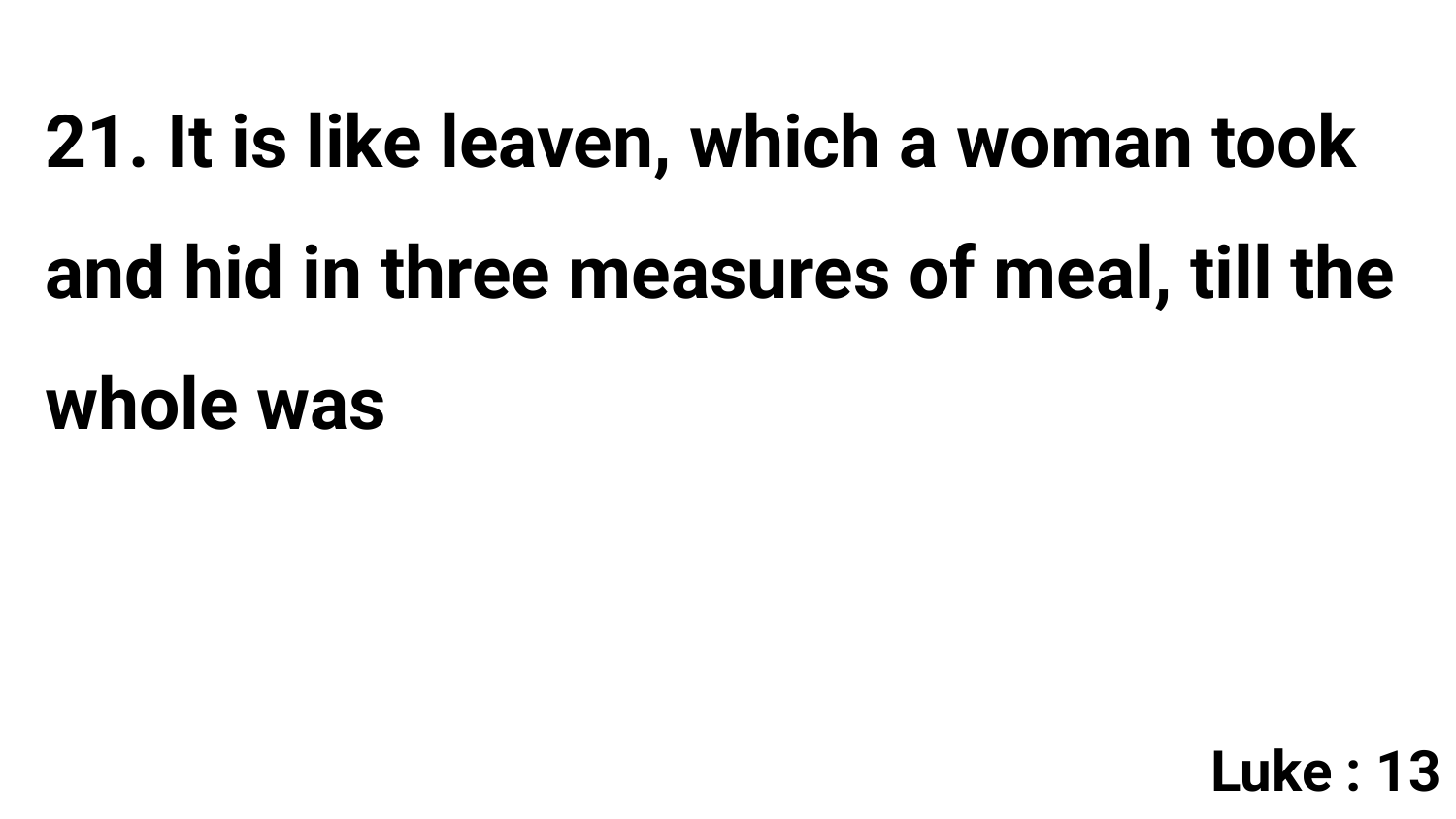

21. It is like leaven, which a woman took and hid in three measures of meal, till the whole was
Luke : 13